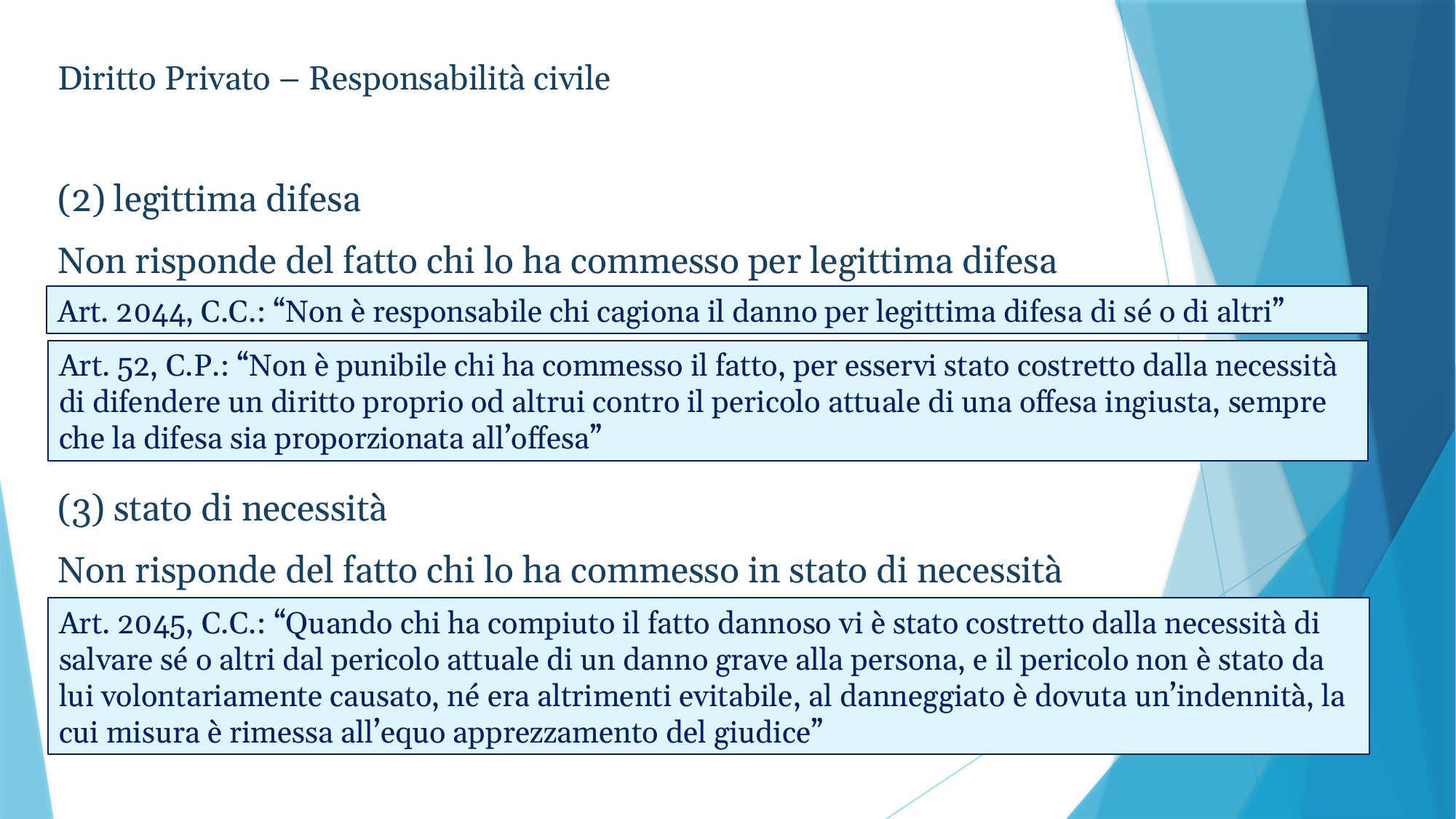

Diritto Privato – Responsabilità civile
(2) legittima difesa
Non risponde del fatto chi lo ha commesso per legittima difesa

(3) stato di necessità
Non risponde del fatto chi lo ha commesso in stato di necessità
Art. 2044, C.C.: “Non è responsabile chi cagiona il danno per legittima difesa di sé o di altri”
Art. 52, C.P.: “Non è punibile chi ha commesso il fatto, per esservi stato costretto dalla necessità di difendere un diritto proprio od altrui contro il pericolo attuale di una offesa ingiusta, sempre che la difesa sia proporzionata all’offesa”
Art. 2045, C.C.: “Quando chi ha compiuto il fatto dannoso vi è stato costretto dalla necessità di salvare sé o altri dal pericolo attuale di un danno grave alla persona, e il pericolo non è stato da lui volontariamente causato, né era altrimenti evitabile, al danneggiato è dovuta un’indennità, la cui misura è rimessa all’equo apprezzamento del giudice”